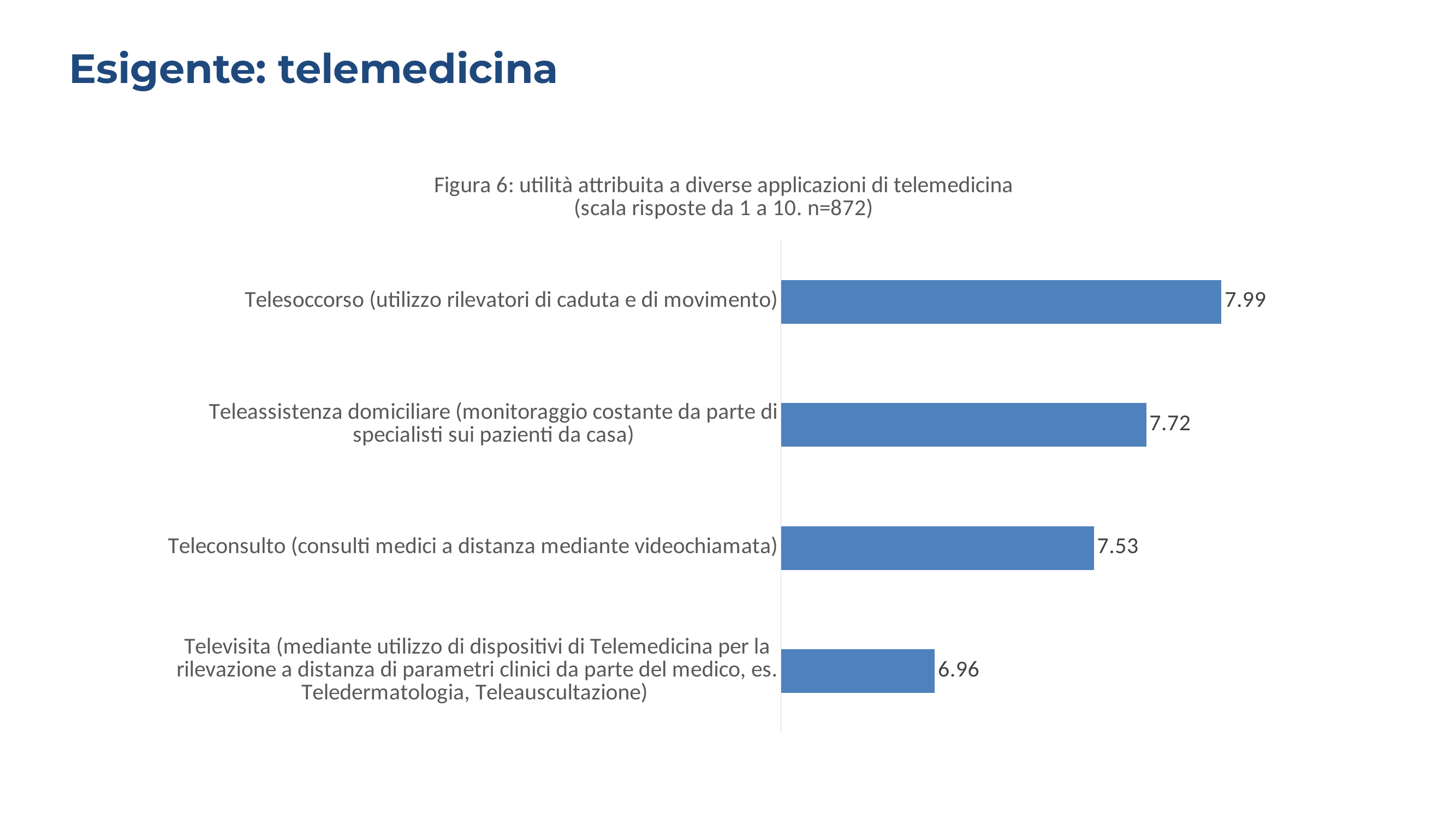

#
Esigente: telemedicina

### Chart: Figura 6: utilità attribuita a diverse applicazioni di telemedicina
(scala risposte da 1 a 10. n=872)

| Category |  |
|---|---|
| Televisita (mediante utilizzo di dispositivi di Telemedicina per la rilevazione a distanza di parametri clinici da parte del medico, es. Teledermatologia, Teleauscultazione)  | 6.955275229357789 |
| Teleconsulto (consulti medici a distanza mediante videochiamata) | 7.529816513761466 |
| Teleassistenza domiciliare (monitoraggio costante da parte di specialisti sui pazienti da casa) | 7.719036697247707 |
| Telesoccorso (utilizzo rilevatori di caduta e di movimento) | 7.990825688073399 |